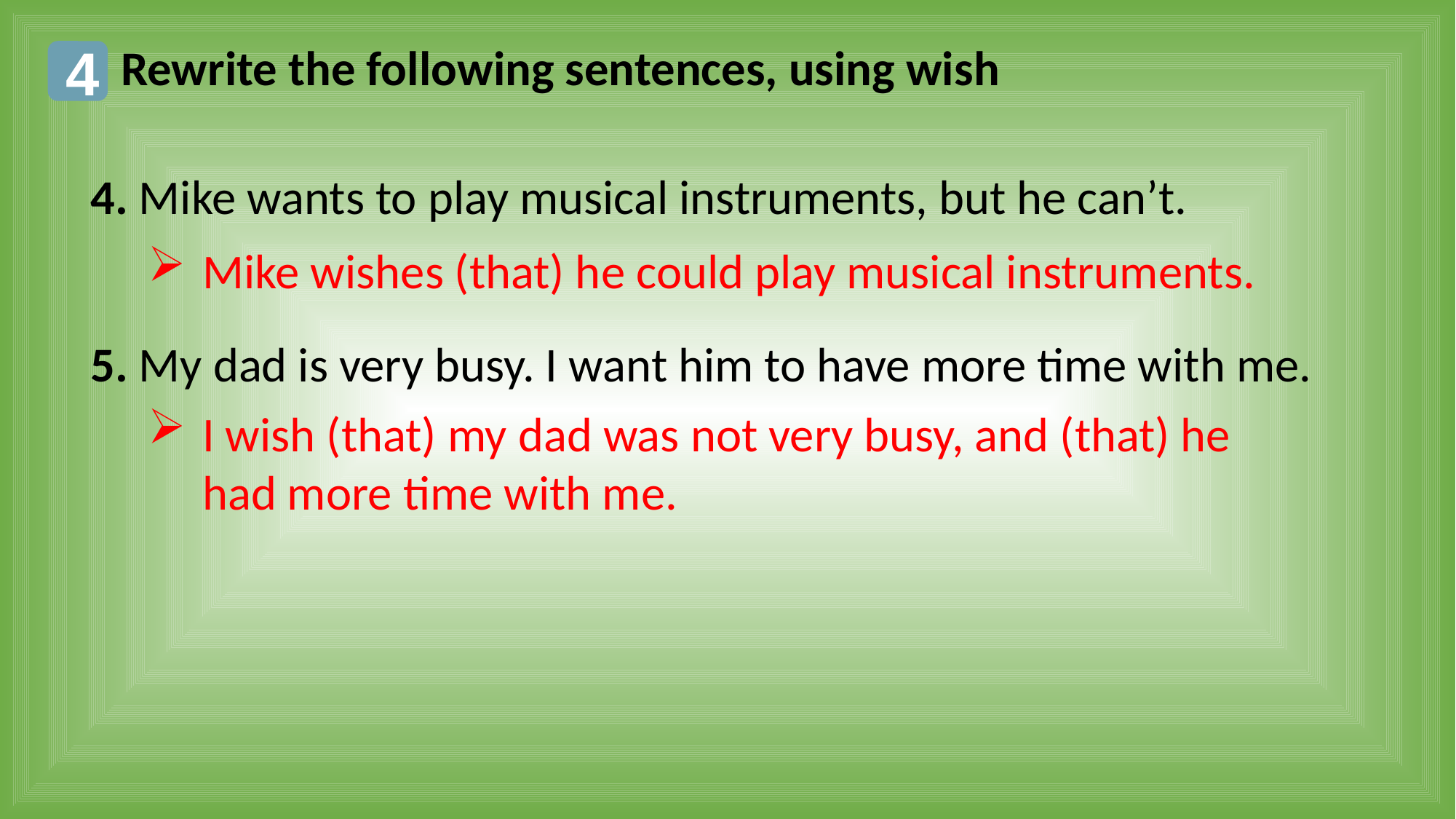

4
4
Rewrite the following sentences, using wish

4. Mike wants to play musical instruments, but he can’t.
Mike wishes (that) he could play musical instruments.

5. My dad is very busy. I want him to have more time with me.
I wish (that) my dad was not very busy, and (that) he had more time with me.